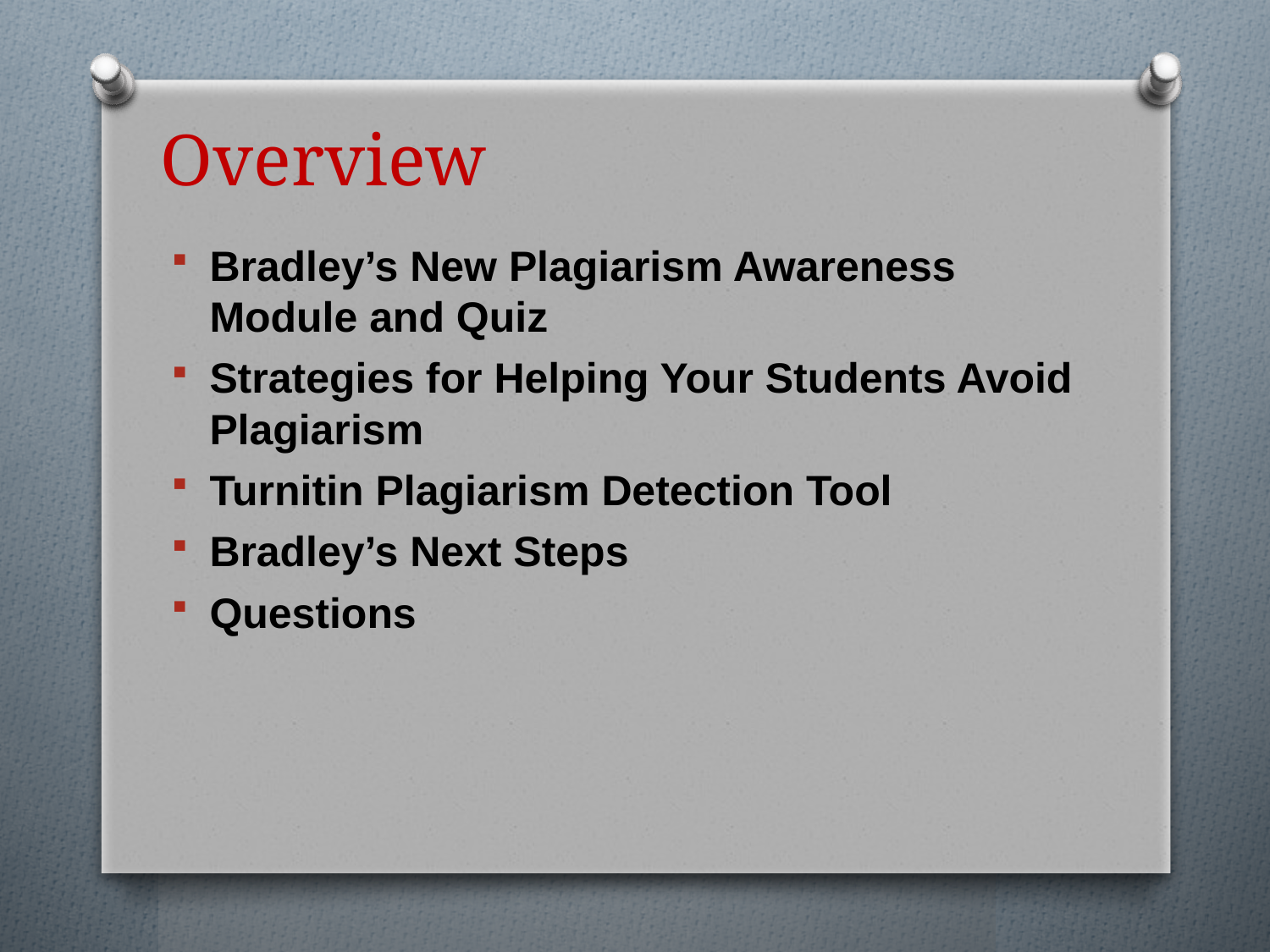

# Overview
Bradley’s New Plagiarism Awareness Module and Quiz
Strategies for Helping Your Students Avoid Plagiarism
Turnitin Plagiarism Detection Tool
Bradley’s Next Steps
Questions